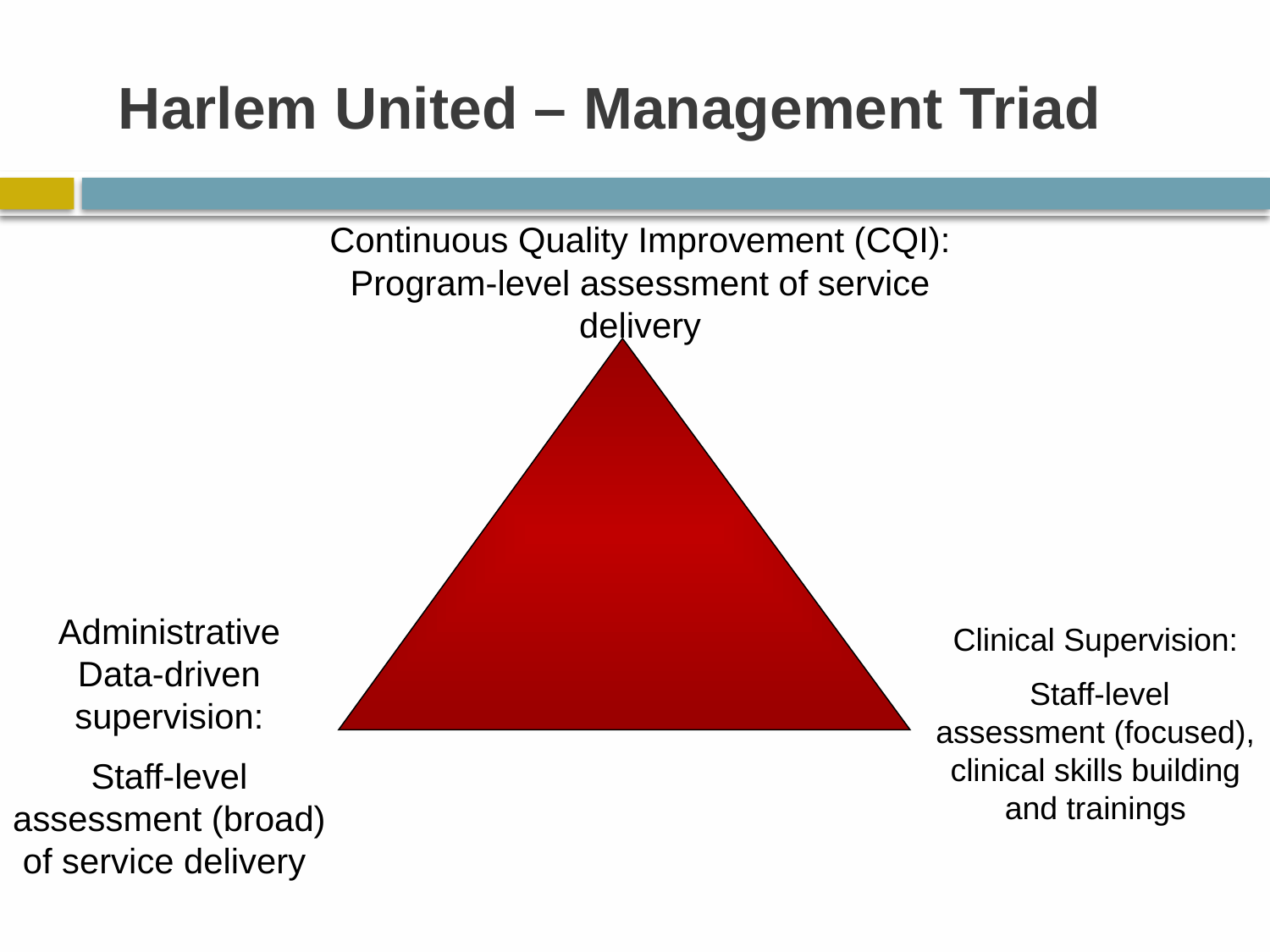

# Harlem United – Management Triad
Continuous Quality Improvement (CQI): Program-level assessment of service delivery

Administrative Data-driven supervision:
Staff-level assessment (broad) of service delivery
Clinical Supervision:
  Staff-level  assessment (focused), clinical skills building and trainings